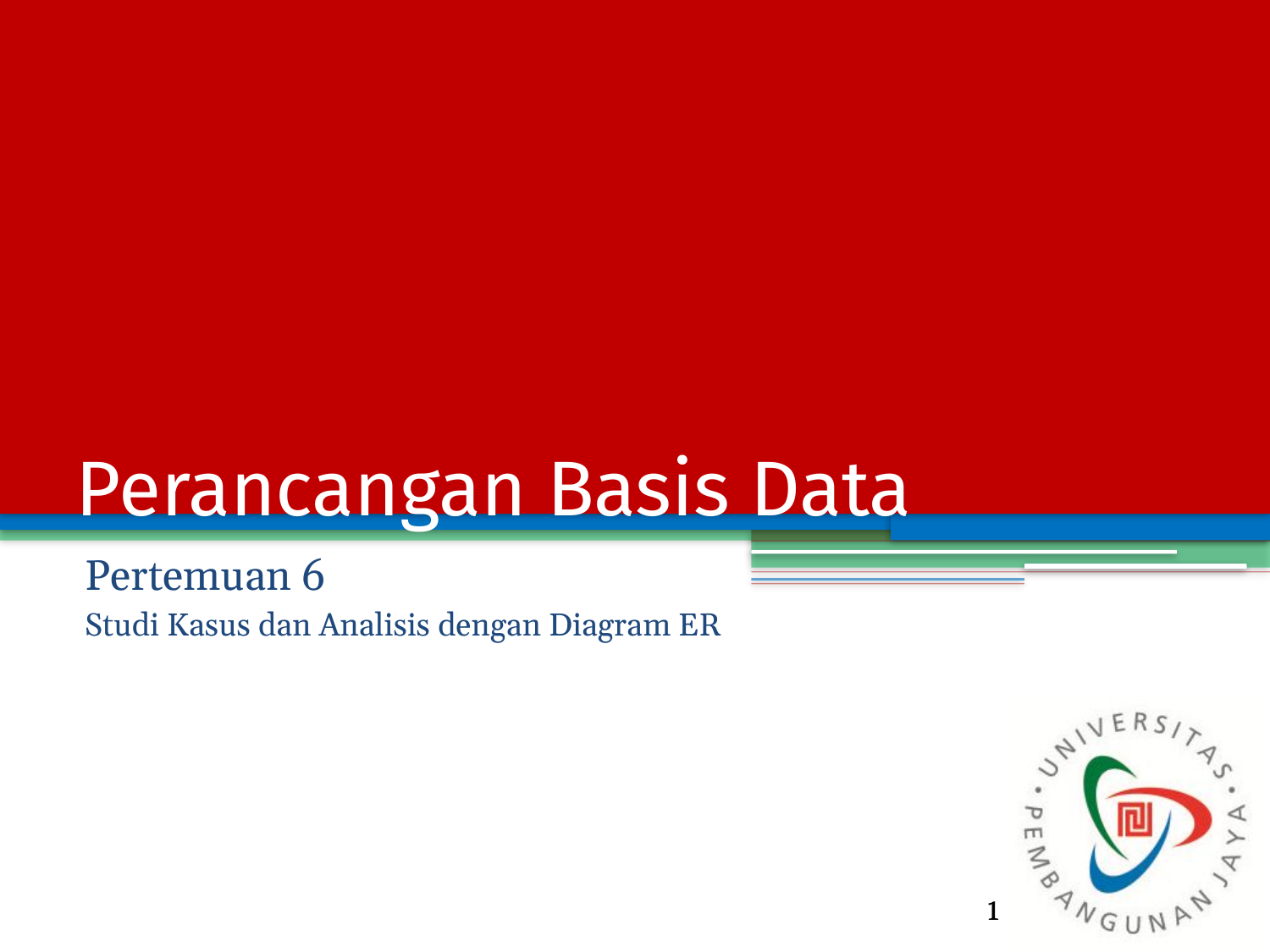

# Perancangan Basis Data
Pertemuan 6
Studi Kasus dan Analisis dengan Diagram ER

1